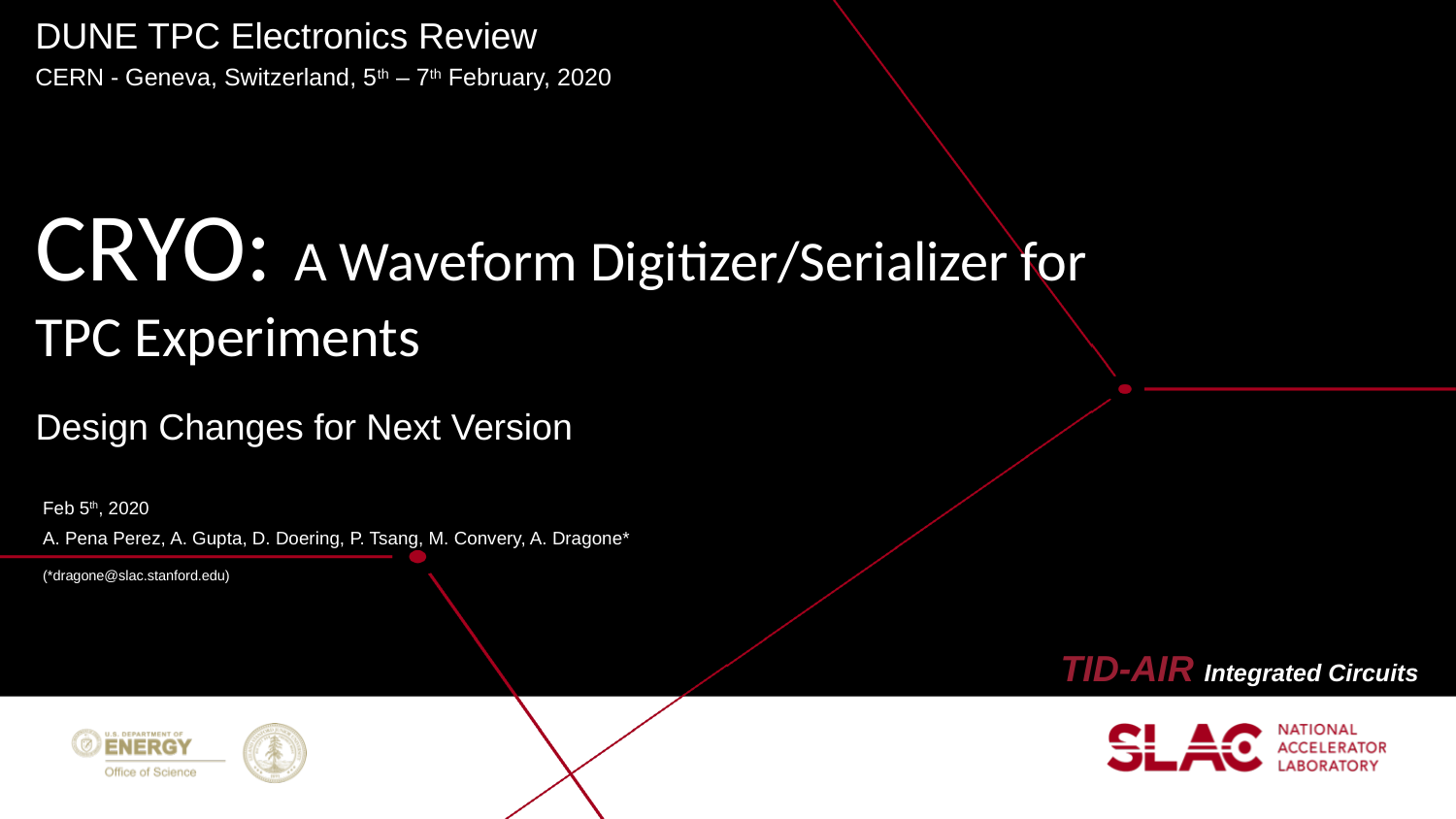

DUNE TPC Electronics Review
CERN - Geneva, Switzerland, 5th – 7th February, 2020
# CRYO: A Waveform Digitizer/Serializer for TPC Experiments
Design Changes for Next Version
Feb 5th, 2020
A. Pena Perez, A. Gupta, D. Doering, P. Tsang, M. Convery, A. Dragone*

(*dragone@slac.stanford.edu)